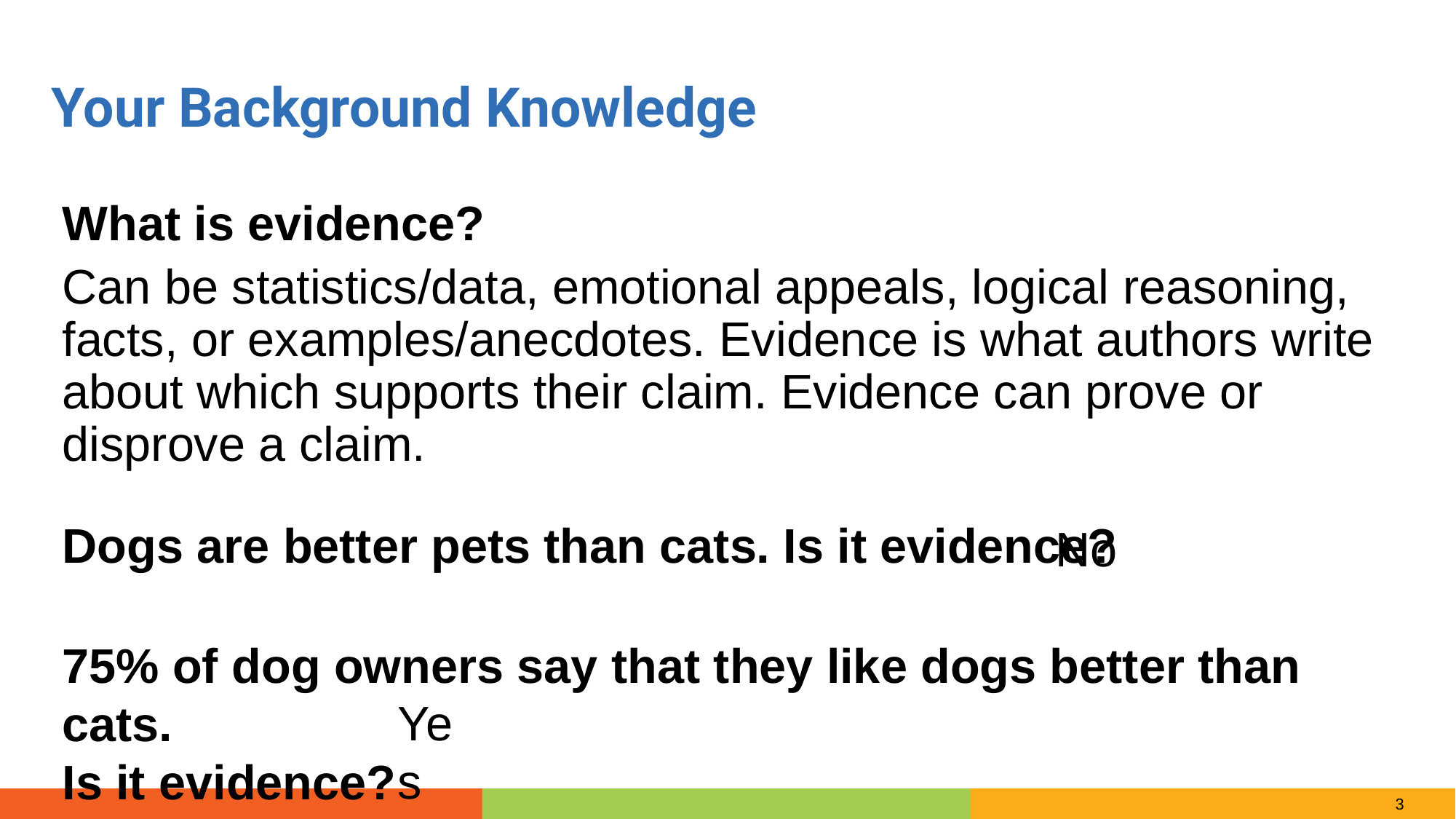

Your Background Knowledge
What is evidence?

Dogs are better pets than cats. Is it evidence?

75% of dog owners say that they like dogs better than cats.
Is it evidence?
Can be statistics/data, emotional appeals, logical reasoning, facts, or examples/anecdotes. Evidence is what authors write about which supports their claim. Evidence can prove or disprove a claim.
No
Yes